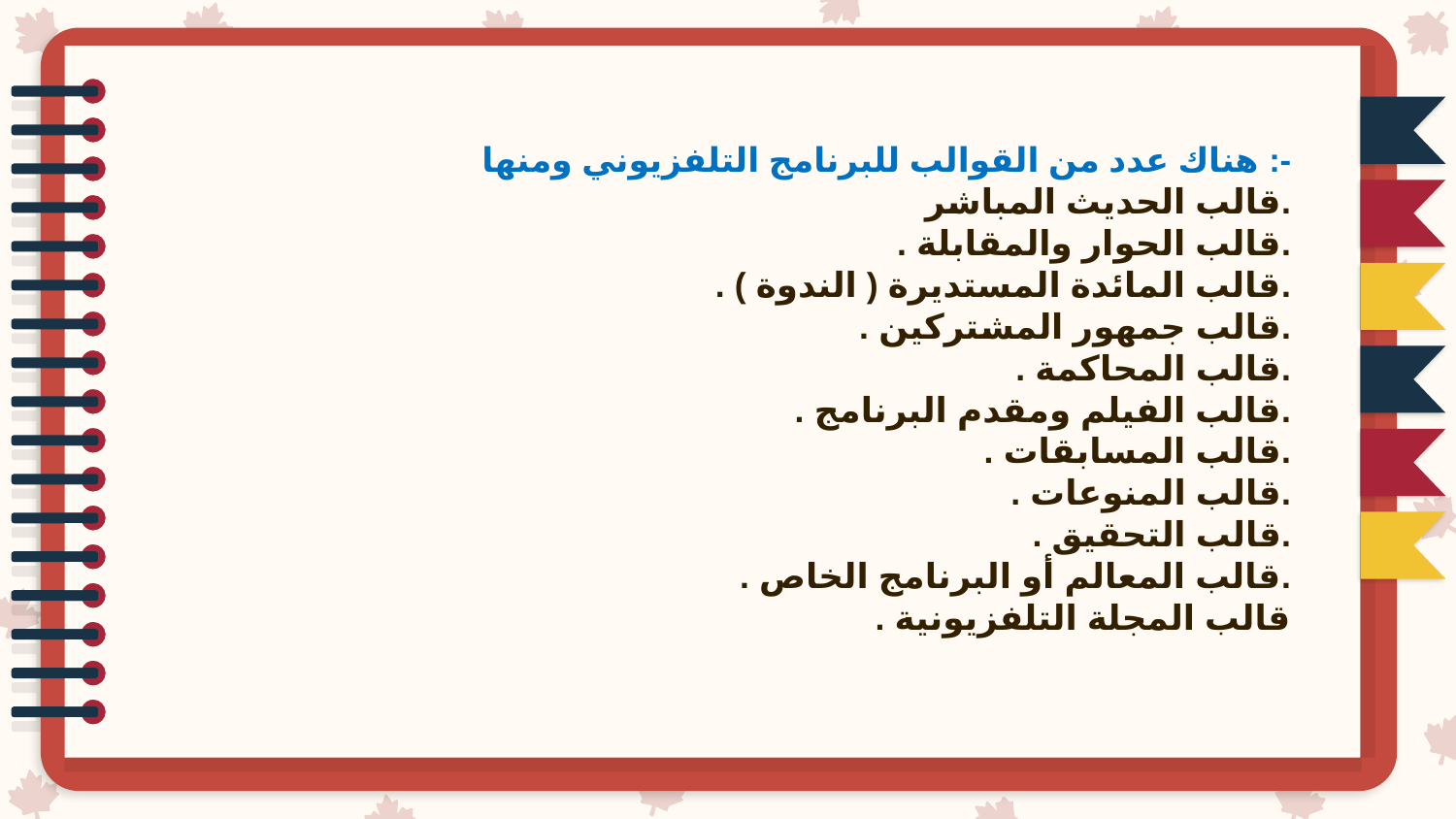

هناك عدد من القوالب للبرنامج التلفزيوني ومنها :-
قالب الحديث المباشر.
. قالب الحوار والمقابلة.
. قالب المائدة المستديرة ( الندوة ).
. قالب جمهور المشتركين.
. قالب المحاكمة.
. قالب الفيلم ومقدم البرنامج.
. قالب المسابقات.
. قالب المنوعات.
. قالب التحقيق.
. قالب المعالم أو البرنامج الخاص.
. قالب المجلة التلفزيونية